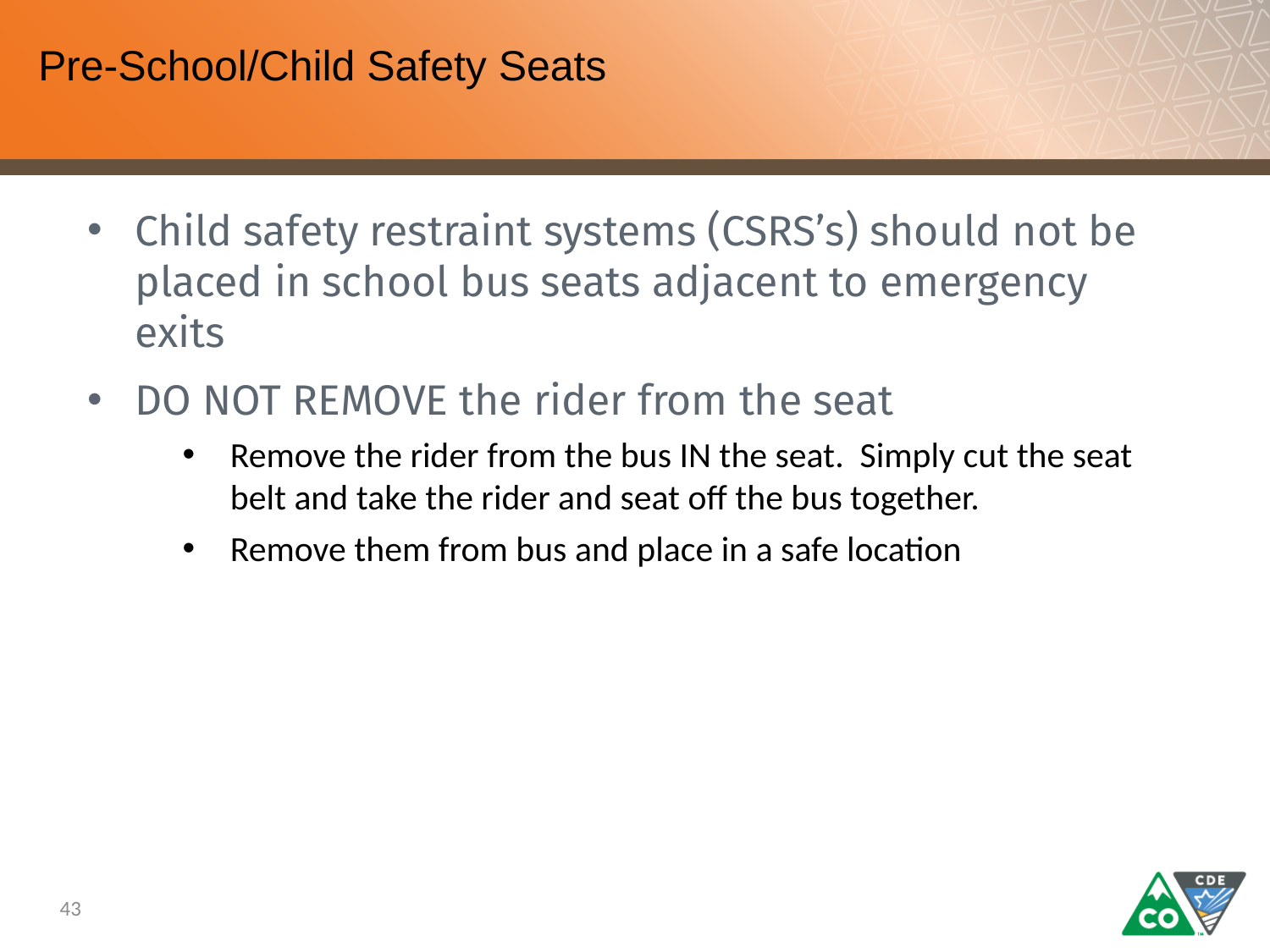

# Pre-School/Child Safety Seats
Child safety restraint systems (CSRS’s) should not be placed in school bus seats adjacent to emergency exits
DO NOT REMOVE the rider from the seat
Remove the rider from the bus IN the seat.  Simply cut the seat belt and take the rider and seat off the bus together.
Remove them from bus and place in a safe location
43